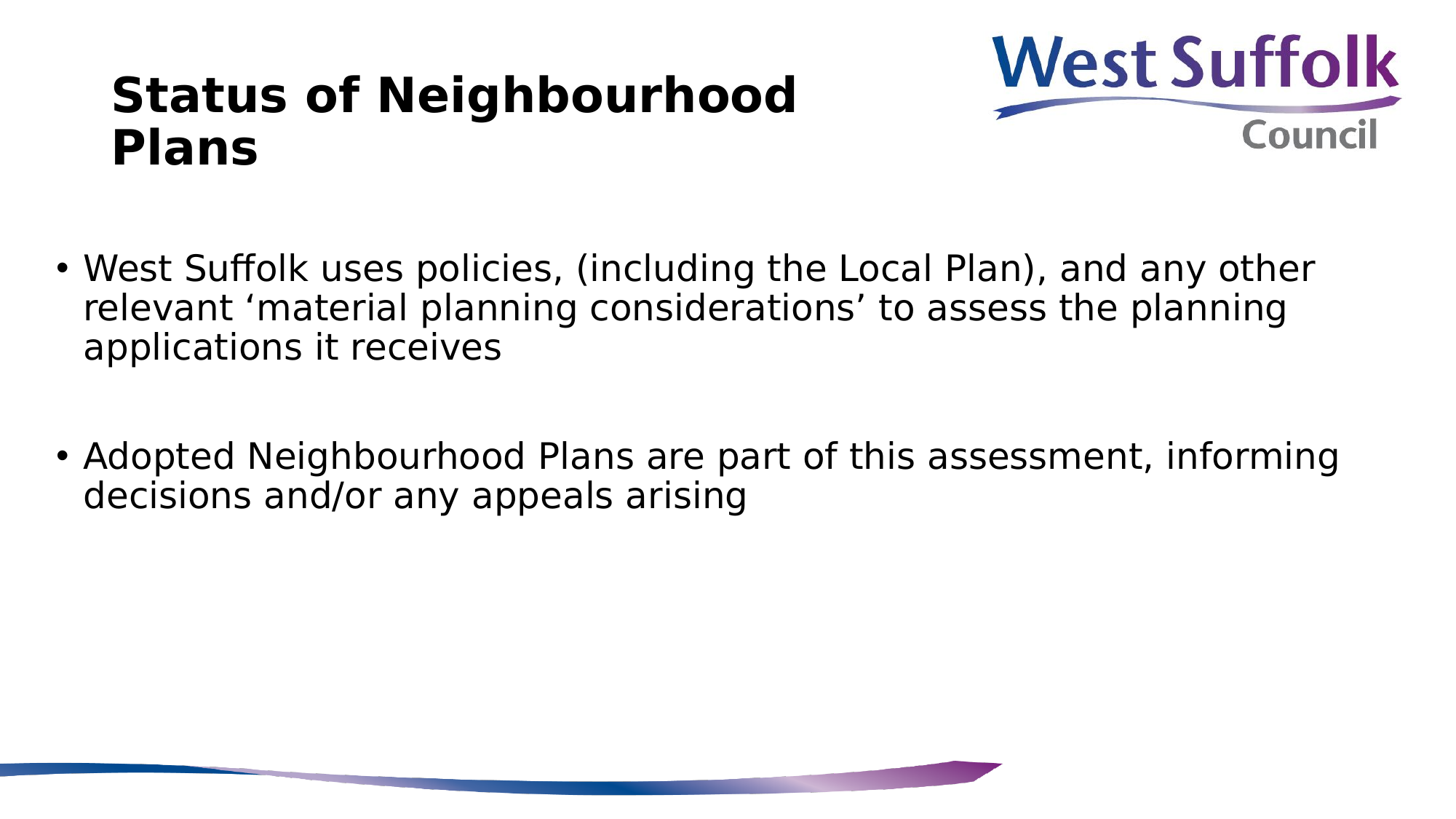

# Status of Neighbourhood Plans
West Suffolk uses policies, (including the Local Plan), and any other relevant ‘material planning considerations’ to assess the planning applications it receives

Adopted Neighbourhood Plans are part of this assessment, informing decisions and/or any appeals arising